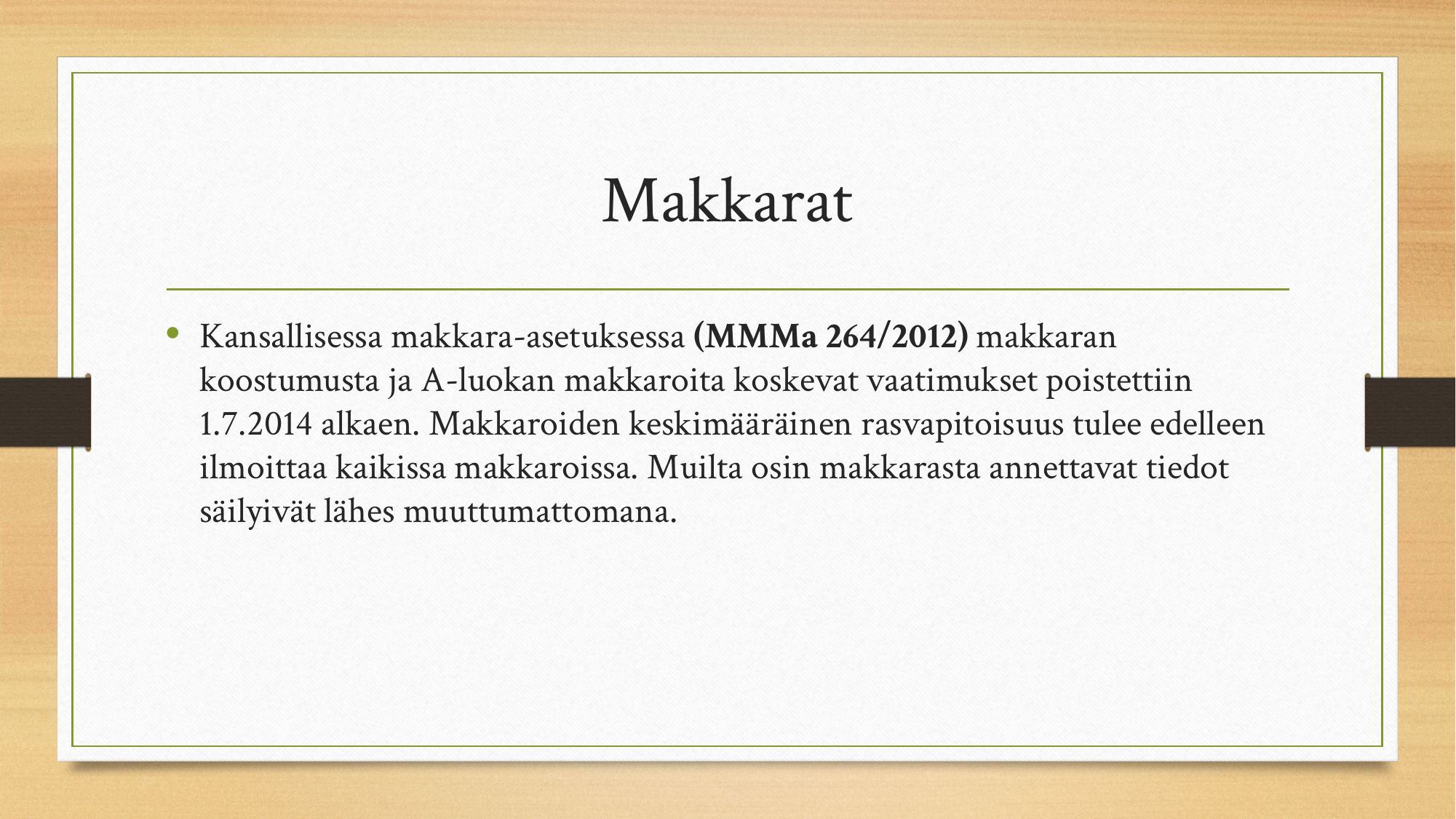

# Makkarat
Kansallisessa makkara-asetuksessa (MMMa 264/2012) makkaran koostumusta ja A-luokan makkaroita koskevat vaatimukset poistettiin 1.7.2014 alkaen. Makkaroiden keskimääräinen rasvapitoisuus tulee edelleen ilmoittaa kaikissa makkaroissa. Muilta osin makkarasta annettavat tiedot säilyivät lähes muuttumattomana.